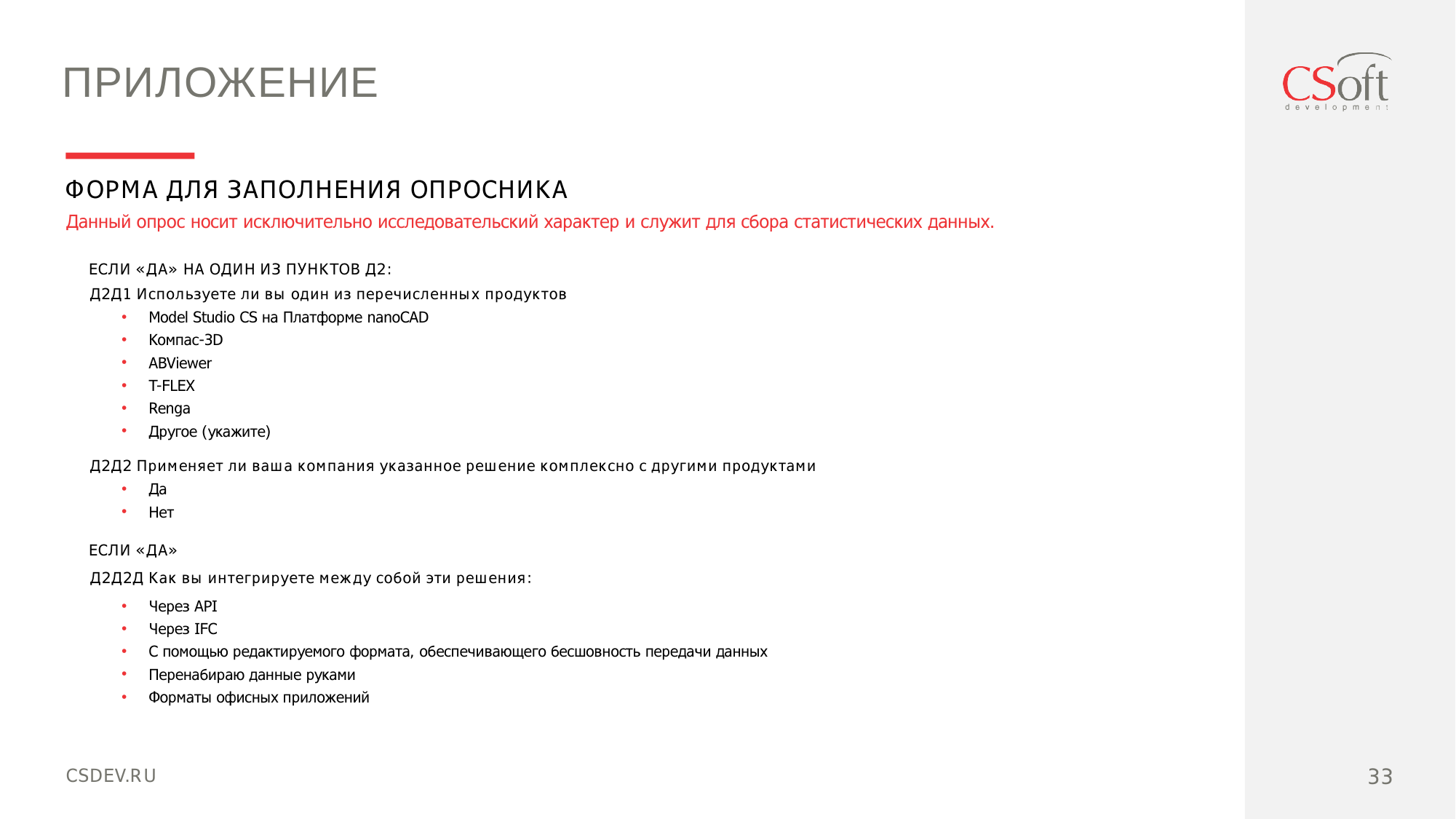

ПРИЛОЖЕНИЕ

ФОРМА ДЛЯ ЗАПОЛНЕНИЯ ОПРОСНИКА
Данный опрос носит исключительно исследовательский характер и служит для сбора статистических данных.
ЕСЛИ «ДА» НА ОДИН ИЗ ПУНКТОВ Д2:
     Д2Д1 Используете ли вы один из перечисленных продуктов
Model Studio CS на Платформе nanoCAD
Компас-3D
ABViewer
T-FLEX
Renga
Другое (укажите)
     Д2Д2 Применяет ли ваша компания указанное решение комплексно с другими продуктами
Да
Нет
ЕСЛИ «ДА»
Д2Д2Д Как вы интегрируете между собой эти решения:
Через API
Через IFC
С помощью редактируемого формата, обеспечивающего бесшовность передачи данных
Перенабираю данные руками
Форматы офисных приложений
33
CSDEV.RU